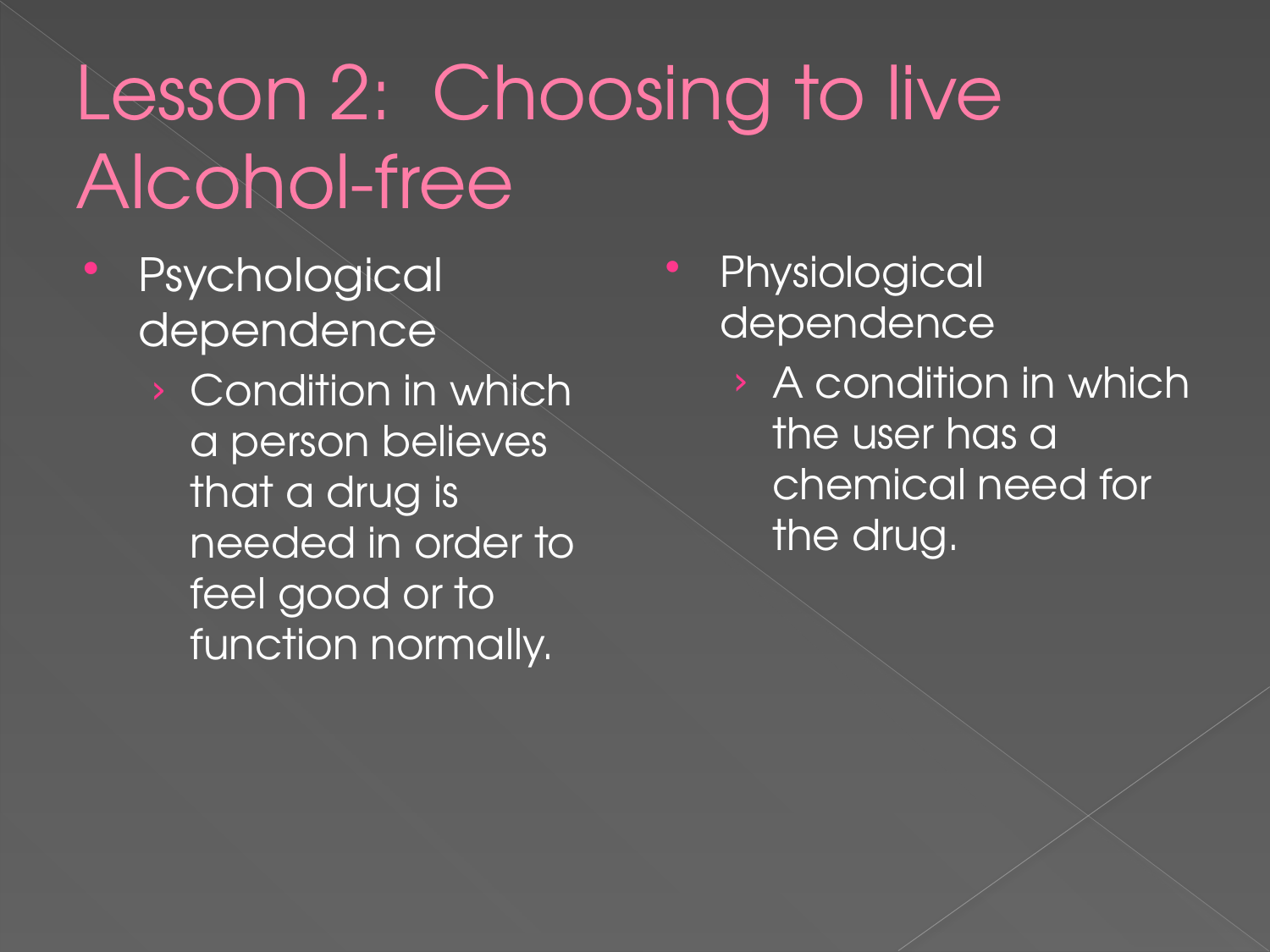

# Lesson 2:  Choosing to live Alcohol-free
Psychological dependence
Condition in which a person believes that a drug is needed in order to feel good or to function normally.
Physiological dependence
A condition in which the user has a chemical need for the drug.